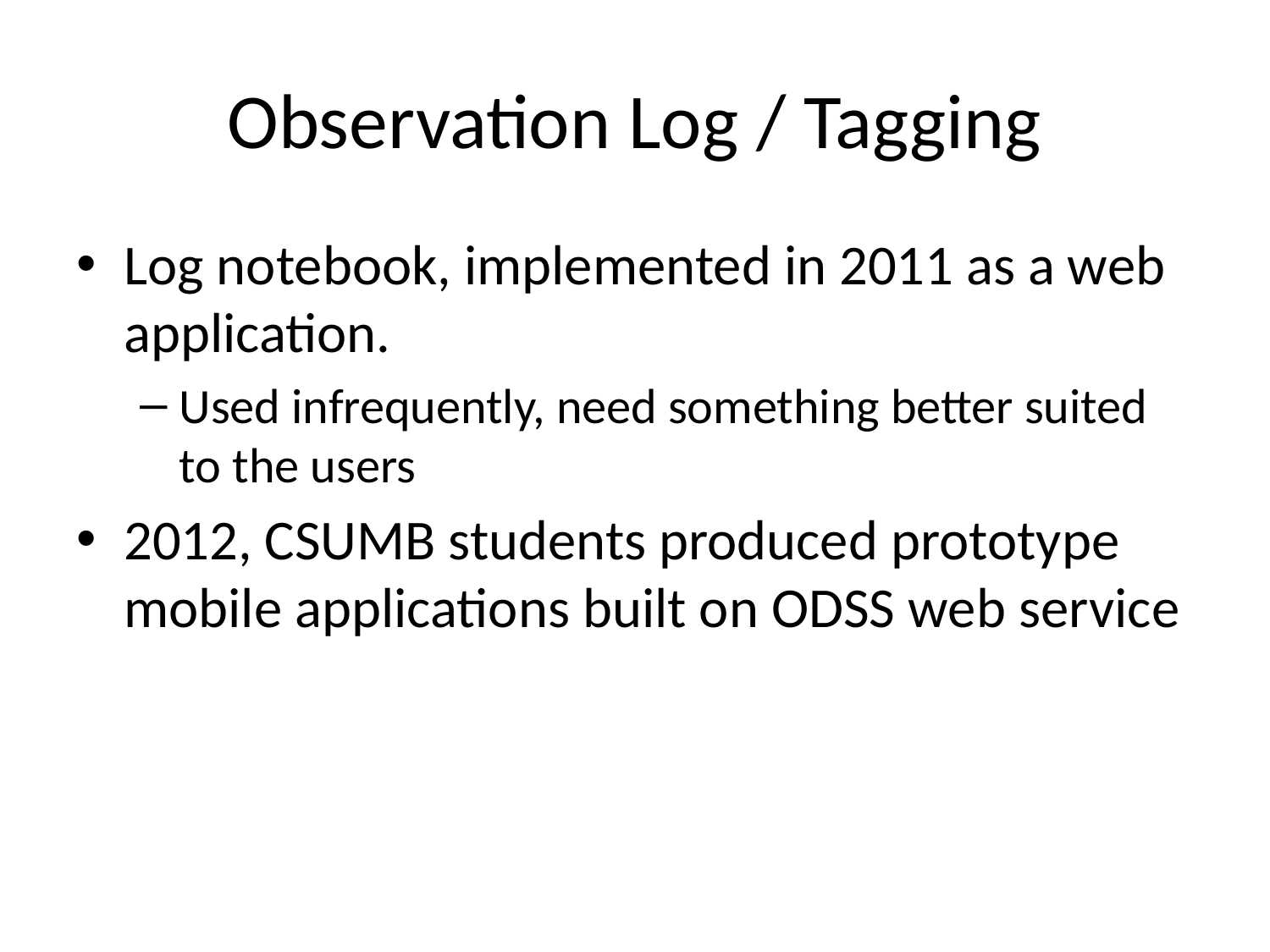

# Observation Log / Tagging
Log notebook, implemented in 2011 as a web application.
Used infrequently, need something better suited to the users
2012, CSUMB students produced prototype mobile applications built on ODSS web service